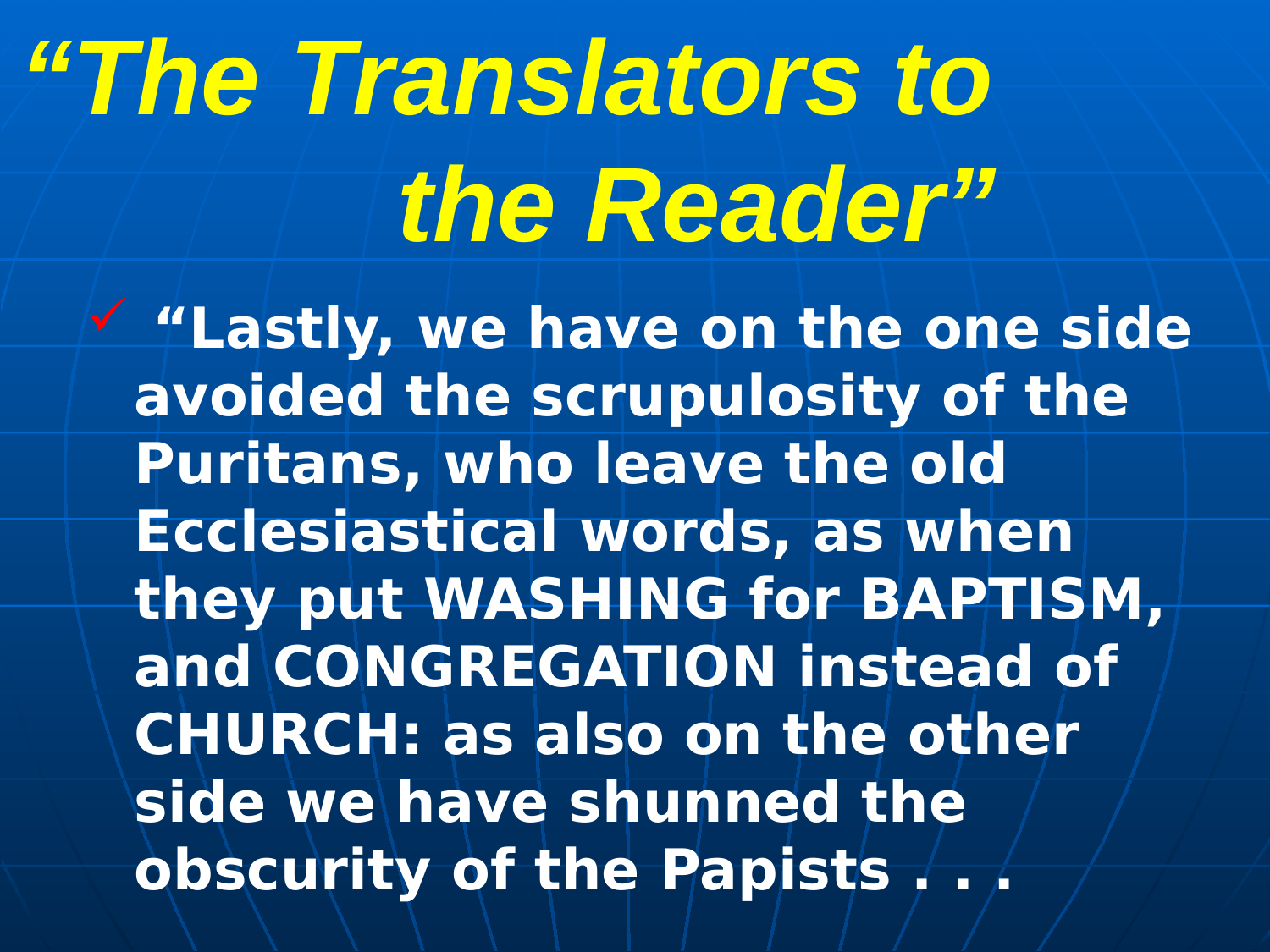

# “The Translators to              the Reader”
 “Lastly, we have on the one side avoided the scrupulosity of the Puritans, who leave the old Ecclesiastical words, as when     they put WASHING for BAPTISM, and CONGREGATION instead of CHURCH: as also on the other      side we have shunned the     obscurity of the Papists . . .